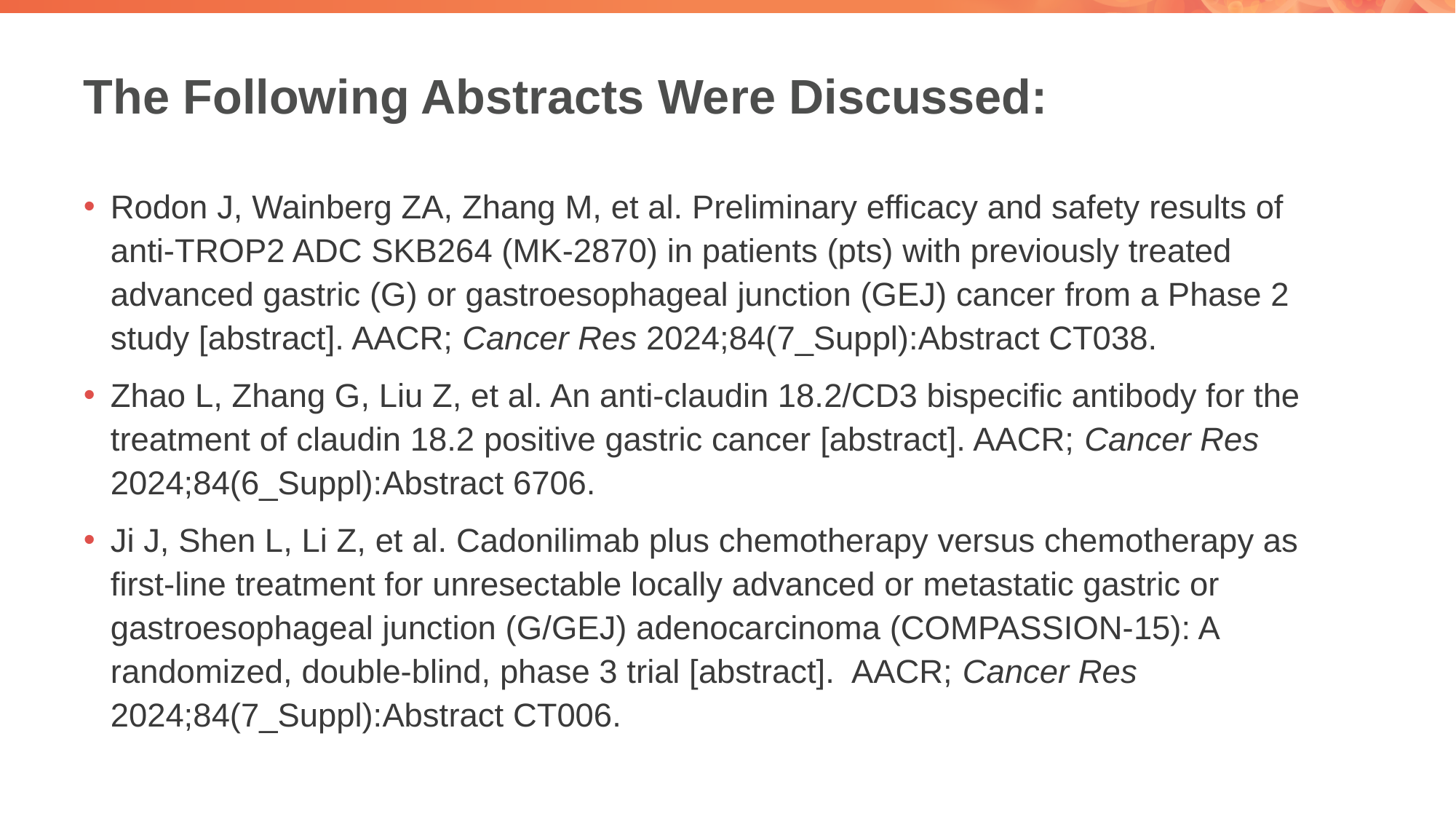

# The Following Abstracts Were Discussed:
Rodon J, Wainberg ZA, Zhang M, et al. Preliminary efficacy and safety results of anti-TROP2 ADC SKB264 (MK-2870) in patients (pts) with previously treated advanced gastric (G) or gastroesophageal junction (GEJ) cancer from a Phase 2 study [abstract]. AACR; Cancer Res 2024;84(7_Suppl):Abstract CT038.
Zhao L, Zhang G, Liu Z, et al. An anti-claudin 18.2/CD3 bispecific antibody for the treatment of claudin 18.2 positive gastric cancer [abstract]. AACR; Cancer Res 2024;84(6_Suppl):Abstract 6706.
Ji J, Shen L, Li Z, et al. Cadonilimab plus chemotherapy versus chemotherapy as first-line treatment for unresectable locally advanced or metastatic gastric or gastroesophageal junction (G/GEJ) adenocarcinoma (COMPASSION-15): A randomized, double-blind, phase 3 trial [abstract].  AACR; Cancer Res 2024;84(7_Suppl):Abstract CT006.